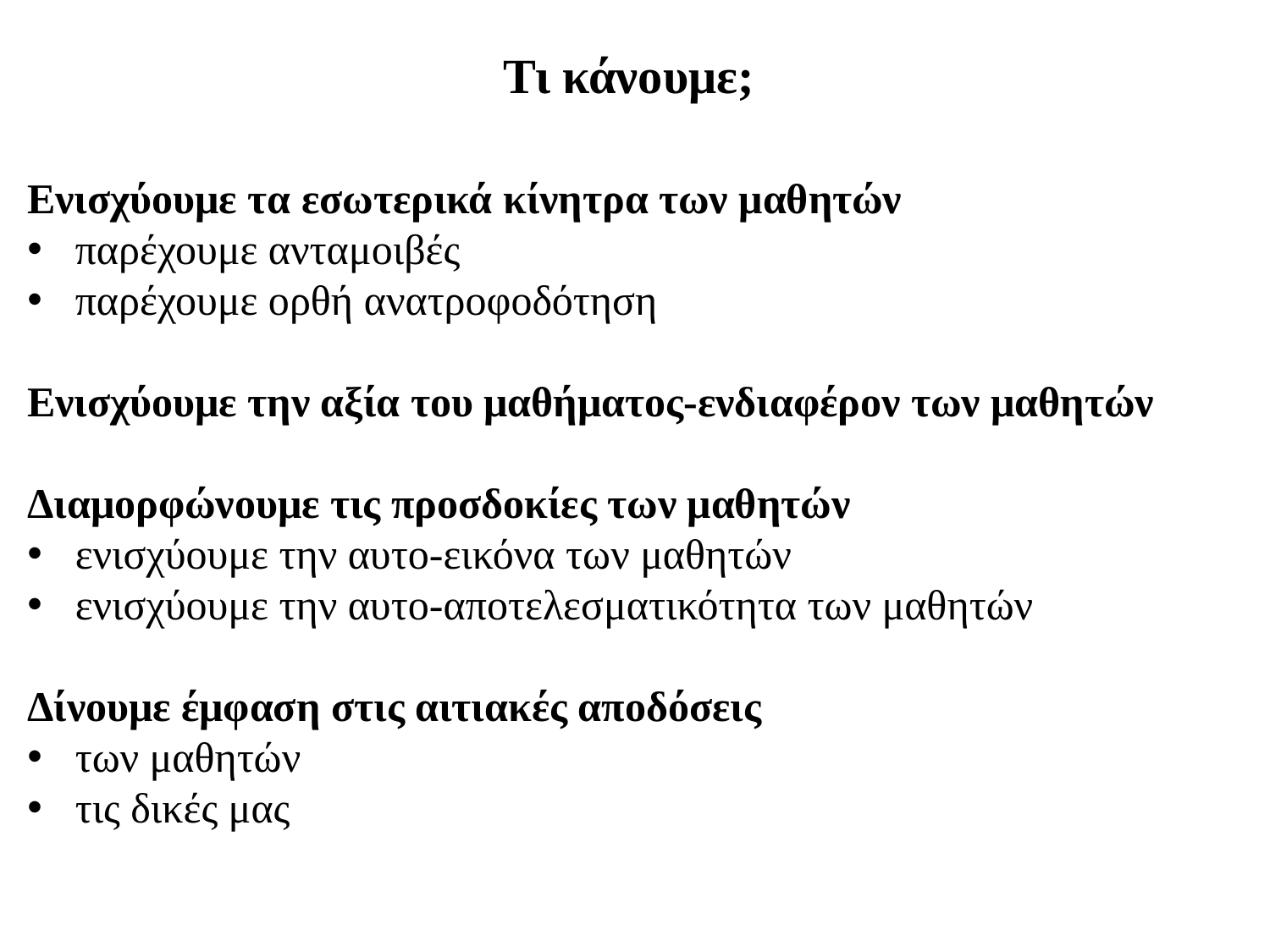

Τι κάνουμε;
Ενισχύουμε τα εσωτερικά κίνητρα των μαθητών
παρέχουμε ανταμοιβές
παρέχουμε ορθή ανατροφοδότηση

Ενισχύουμε την αξία του μαθήματος-ενδιαφέρον των μαθητών

Διαμορφώνουμε τις προσδοκίες των μαθητών
ενισχύουμε την αυτο-εικόνα των μαθητών
ενισχύουμε την αυτο-αποτελεσματικότητα των μαθητών

Δίνουμε έμφαση στις αιτιακές αποδόσεις
των μαθητών
τις δικές μας